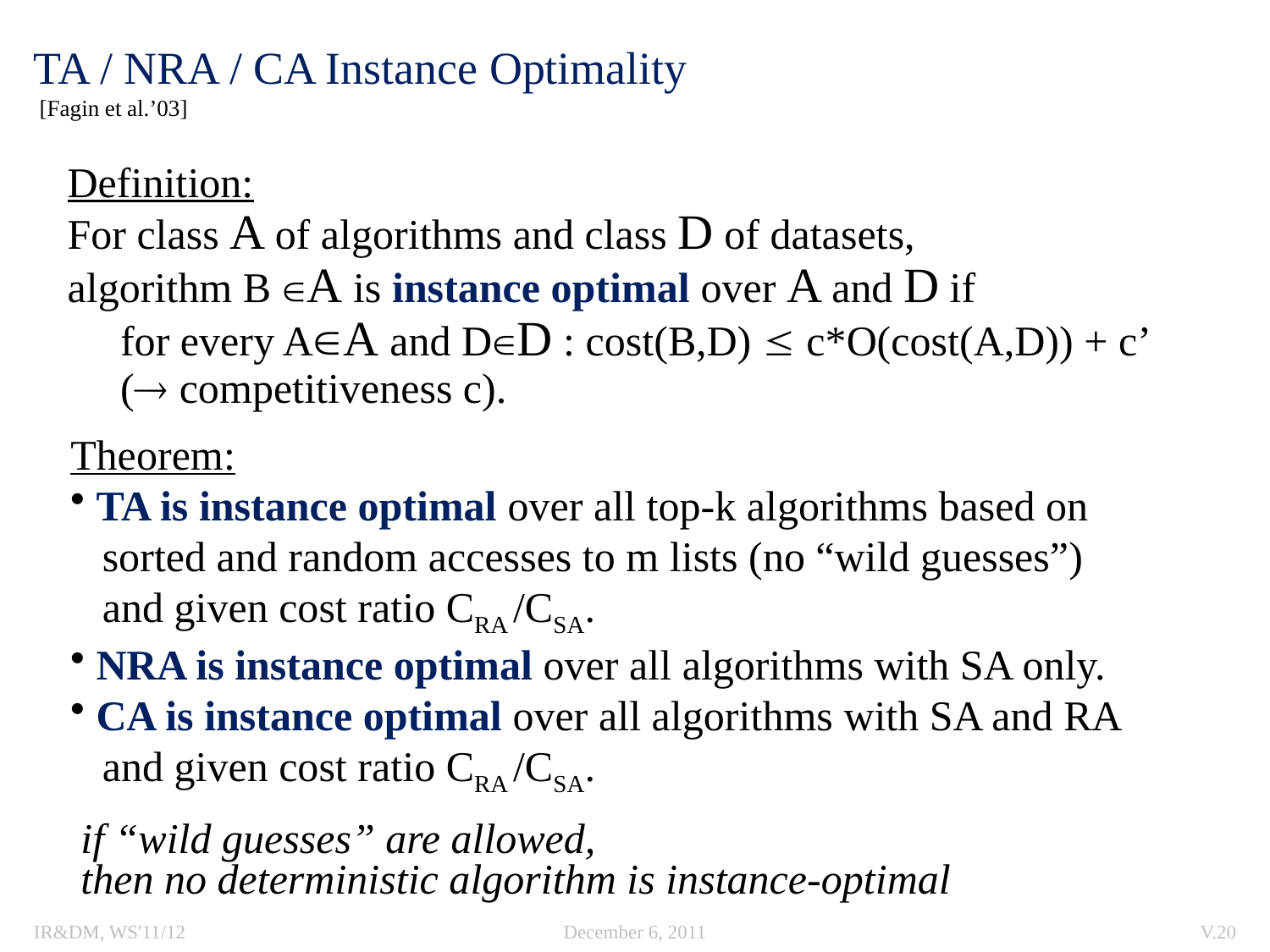

# TA / NRA / CA Instance Optimality [Fagin et al.’03]
Definition:
For class A of algorithms and class D of datasets,
algorithm B ∈A is instance optimal over A and D if
     for every A∈A and D∈D : cost(B,D) ≤ c*O(cost(A,D)) + c’
     (→ competitiveness c).
Theorem:
 TA is instance optimal over all top-k algorithms based on
   sorted and random accesses to m lists (no “wild guesses”)
   and given cost ratio CRA /CSA.
 NRA is instance optimal over all algorithms with SA only.
 CA is instance optimal over all algorithms with SA and RA
   and given cost ratio CRA /CSA.
if “wild guesses” are allowed,
then no deterministic algorithm is instance-optimal
IR&DM, WS'11/12
December 6, 2011
V.20